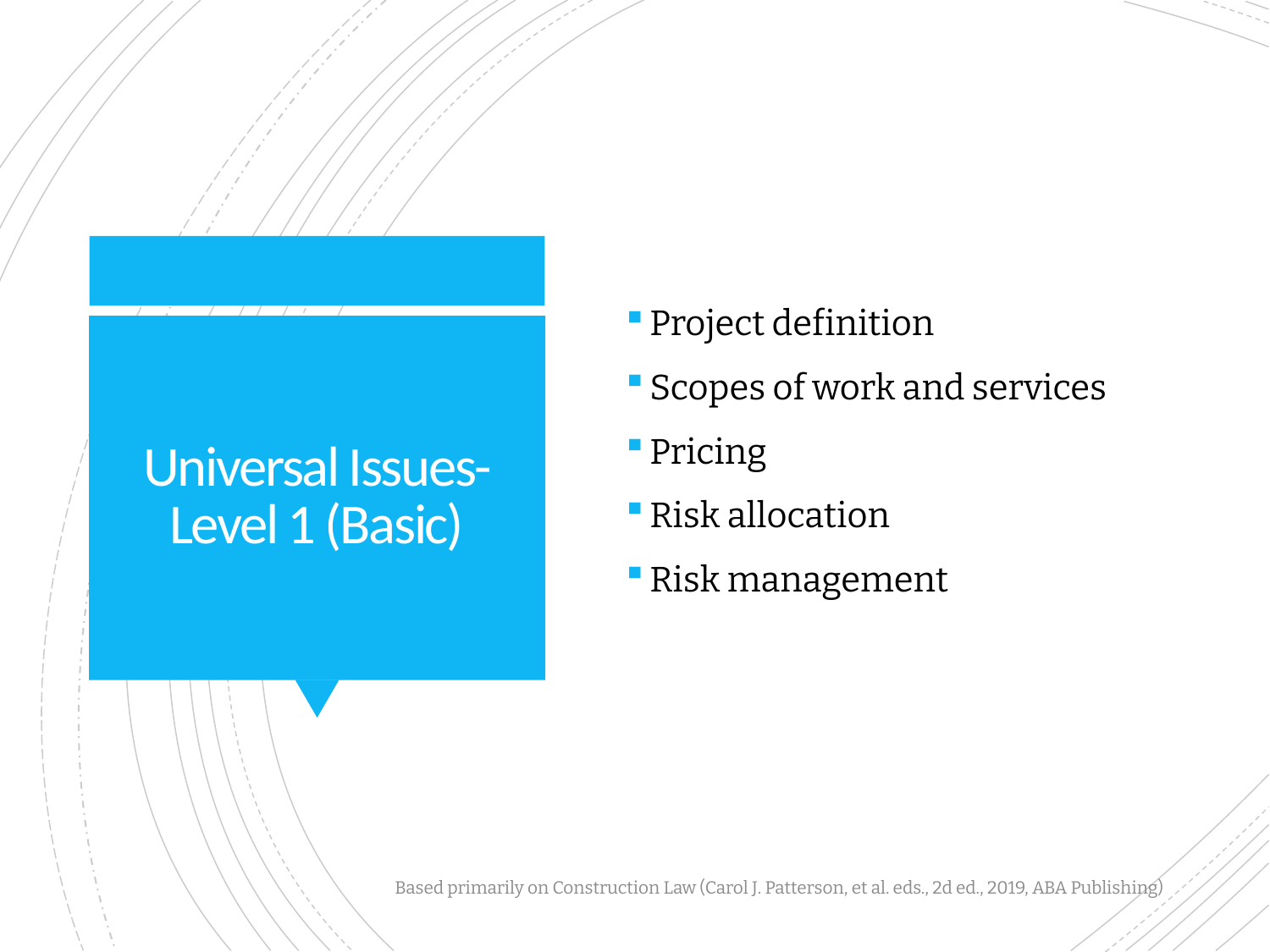

Project definition
Scopes of work and services
Pricing
Risk allocation
Risk management

# Universal Issues-Level 1 (Basic)
Based primarily on Construction Law (Carol J. Patterson, et al. eds., 2d ed., 2019, ABA Publishing)